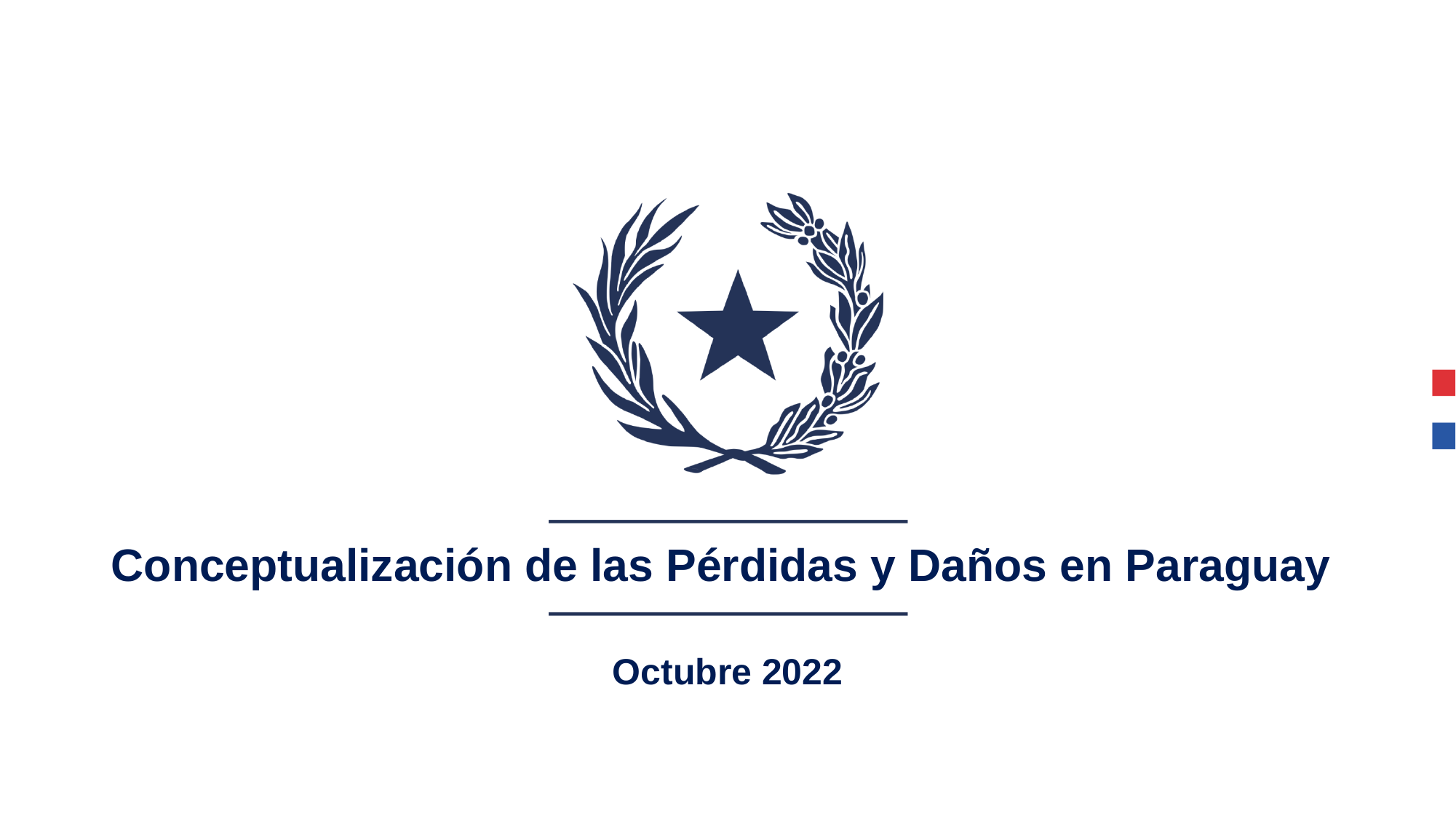

# Conceptualización de las Pérdidas y Daños en Paraguay
Octubre 2022